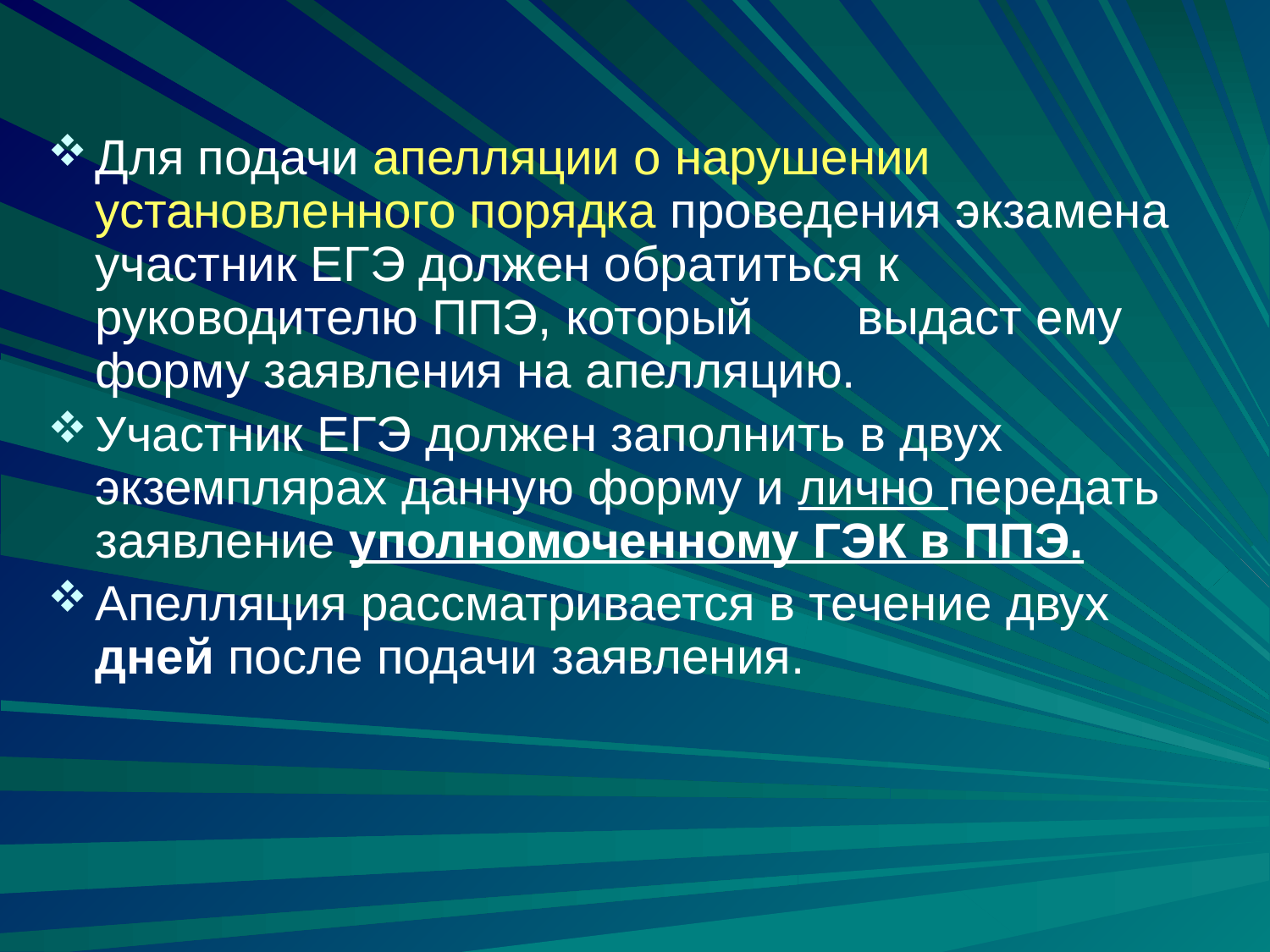

Для подачи апелляции о нарушении установленного порядка проведения экзамена участник ЕГЭ должен обратиться к руководителю ППЭ, который	выдаст ему форму заявления на апелляцию.
Участник ЕГЭ должен заполнить в двух экземплярах данную форму и лично передать заявление уполномоченному ГЭК в ППЭ.
Апелляция рассматривается в течение двух дней после подачи заявления.